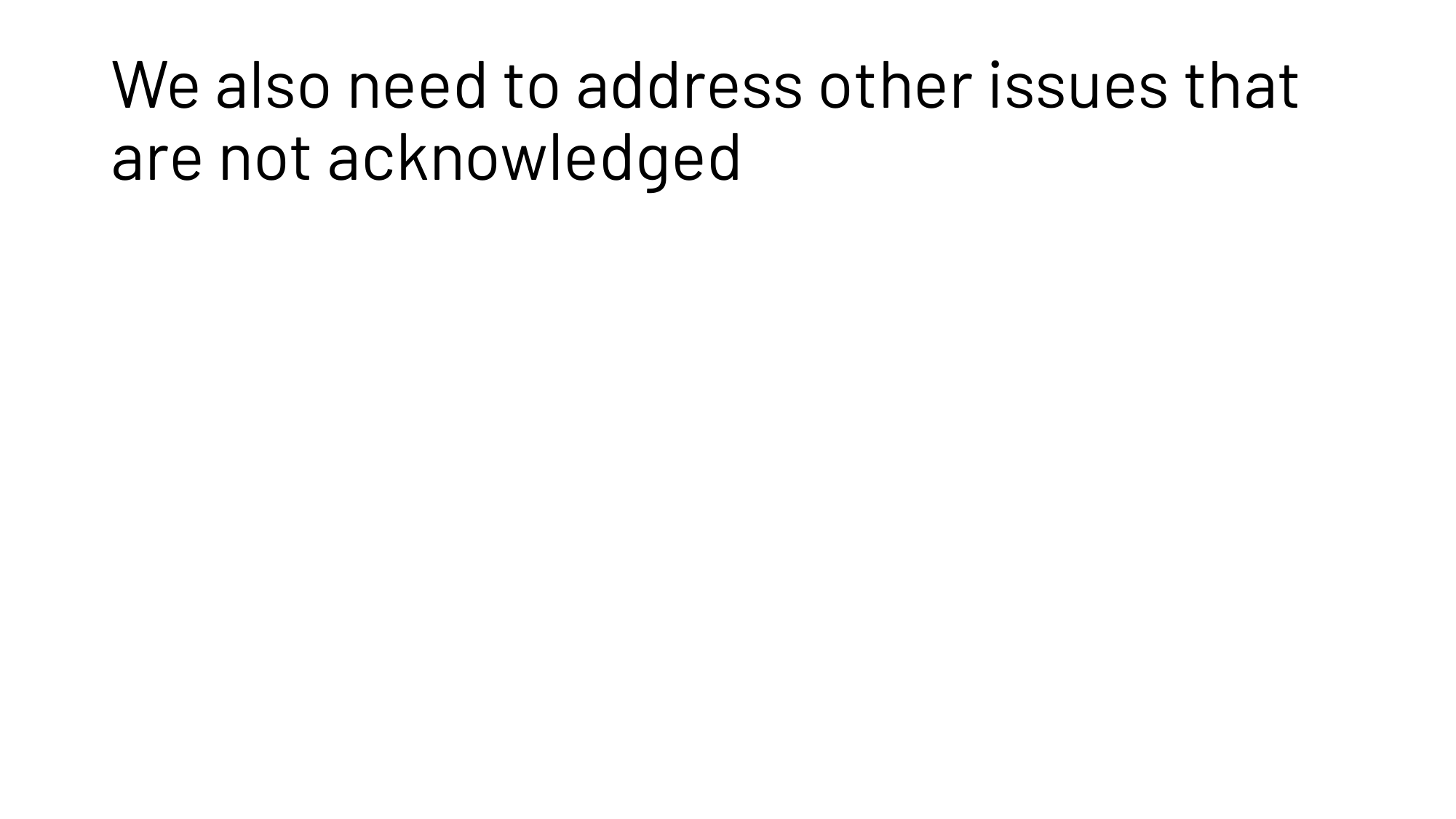

# We also need to address other issues that are not acknowledged